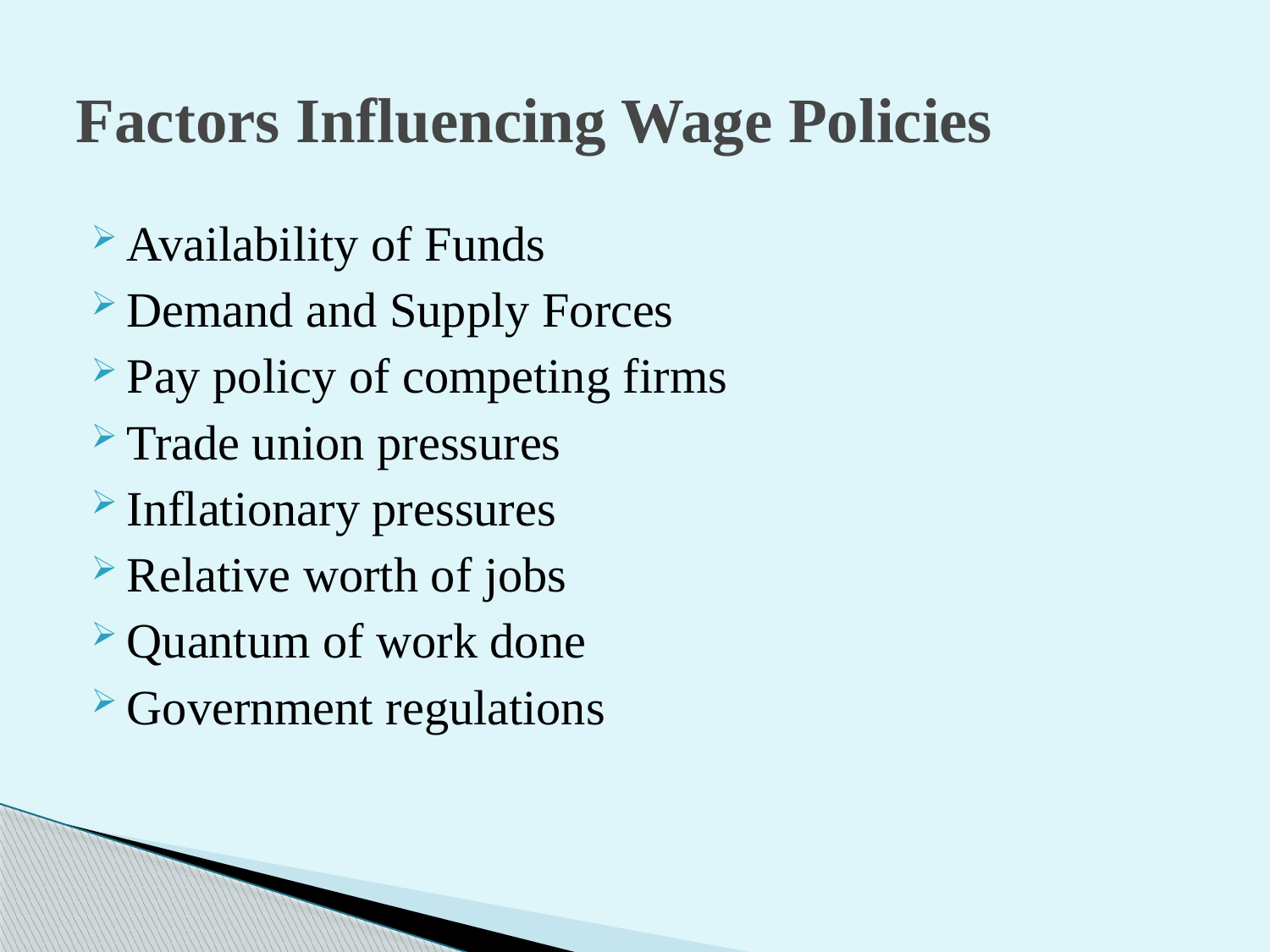

# Factors Influencing Wage Policies
Availability of Funds
Demand and Supply Forces
Pay policy of competing firms
Trade union pressures
Inflationary pressures
Relative worth of jobs
Quantum of work done
Government regulations